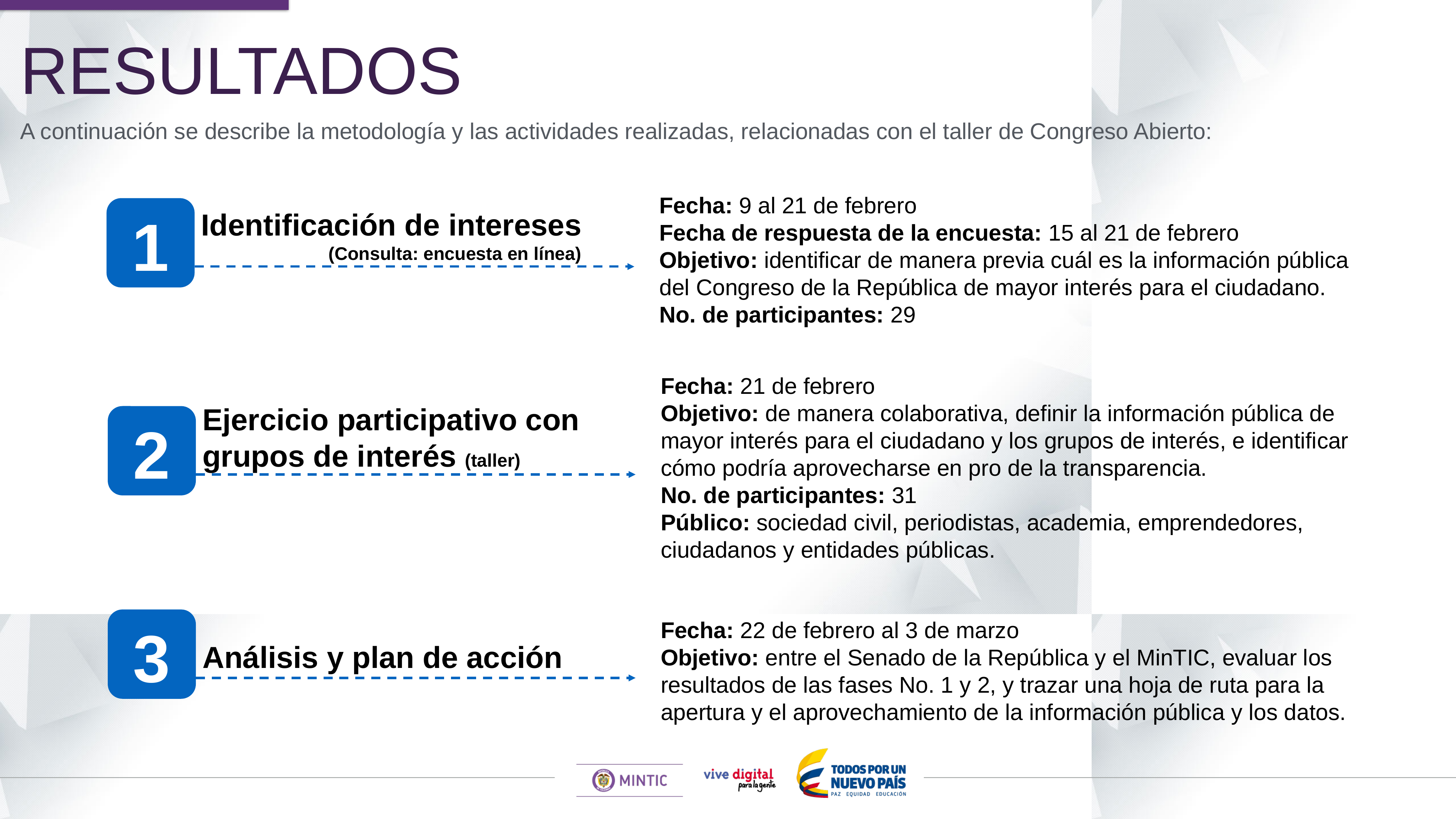

RESULTADOS
A continuación se describe la metodología y las actividades realizadas, relacionadas con el taller de Congreso Abierto:
Fecha: 9 al 21 de febrero
Fecha de respuesta de la encuesta: 15 al 21 de febrero
Objetivo: identificar de manera previa cuál es la información pública del Congreso de la República de mayor interés para el ciudadano.
No. de participantes: 29

1
Identificación de intereses
                         (Consulta: encuesta en línea)
Fecha: 21 de febrero
Objetivo: de manera colaborativa, definir la información pública de mayor interés para el ciudadano y los grupos de interés, e identificar cómo podría aprovecharse en pro de la transparencia.
No. de participantes: 31
Público: sociedad civil, periodistas, academia, emprendedores, ciudadanos y entidades públicas.
Ejercicio participativo con grupos de interés (taller)

2

3
Análisis y plan de acción
Fecha: 22 de febrero al 3 de marzo
Objetivo: entre el Senado de la República y el MinTIC, evaluar los resultados de las fases No. 1 y 2, y trazar una hoja de ruta para la apertura y el aprovechamiento de la información pública y los datos.